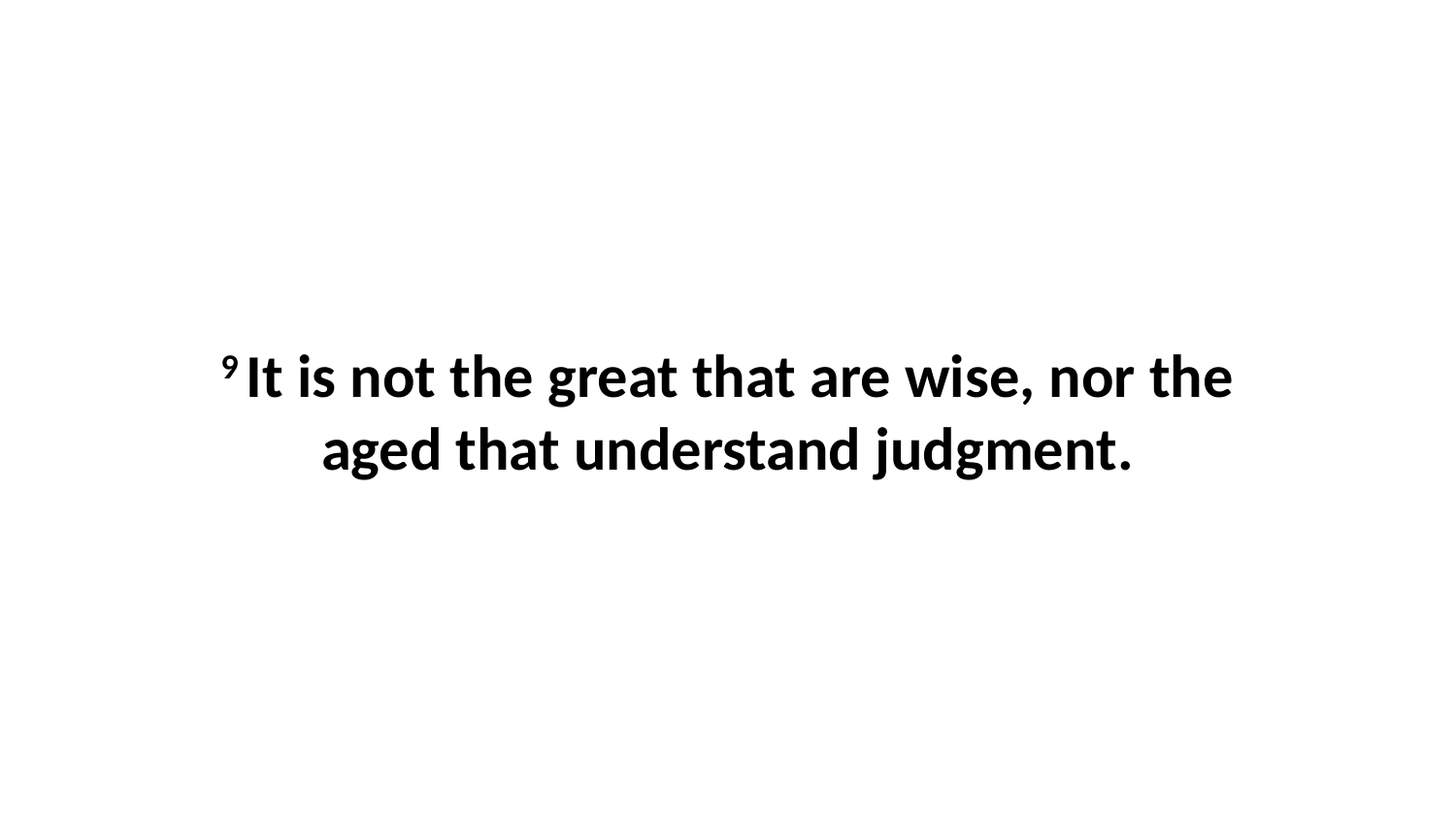

9 It is not the great that are wise, nor the aged that understand judgment.